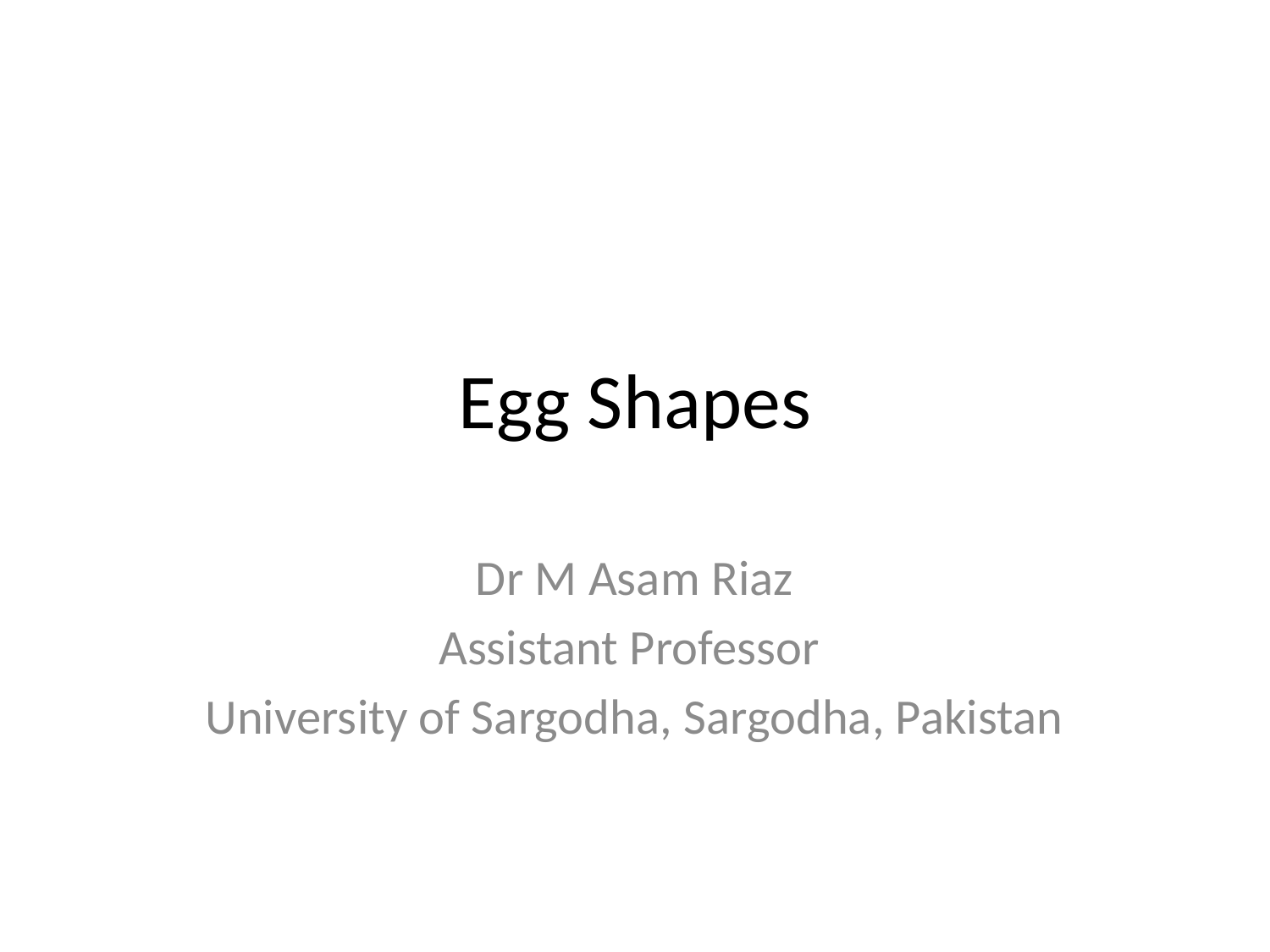

# Egg Shapes
Dr M Asam Riaz
Assistant Professor
University of Sargodha, Sargodha, Pakistan